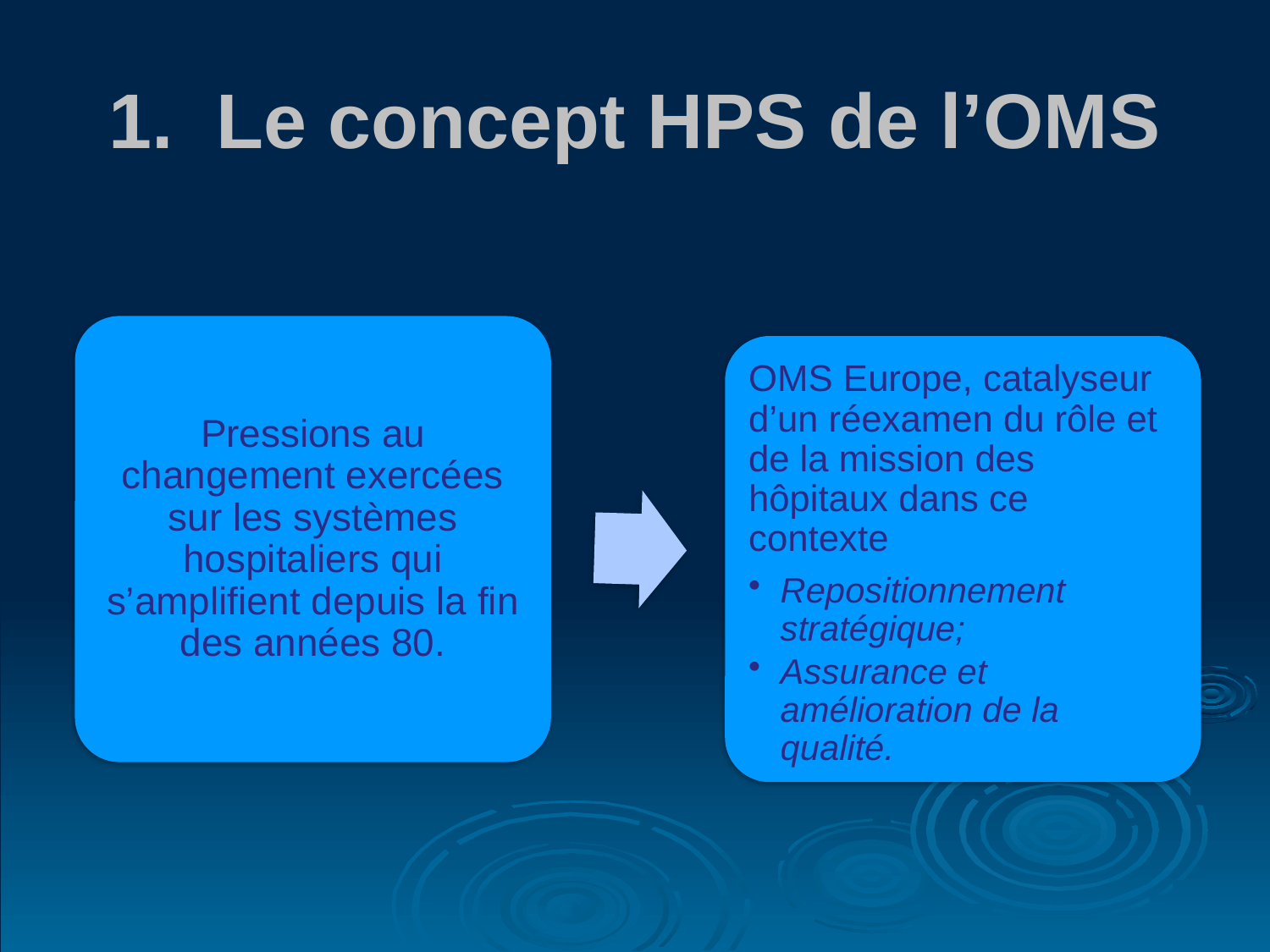

# 1.  Le concept HPS de l’OMS
Pressions au changement exercées sur les systèmes hospitaliers qui s’amplifient depuis la fin des années 80.

OMS Europe, catalyseur  d’un réexamen du rôle et de la mission des hôpitaux dans ce contexte
Repositionnement stratégique;
Assurance et amélioration de la qualité.